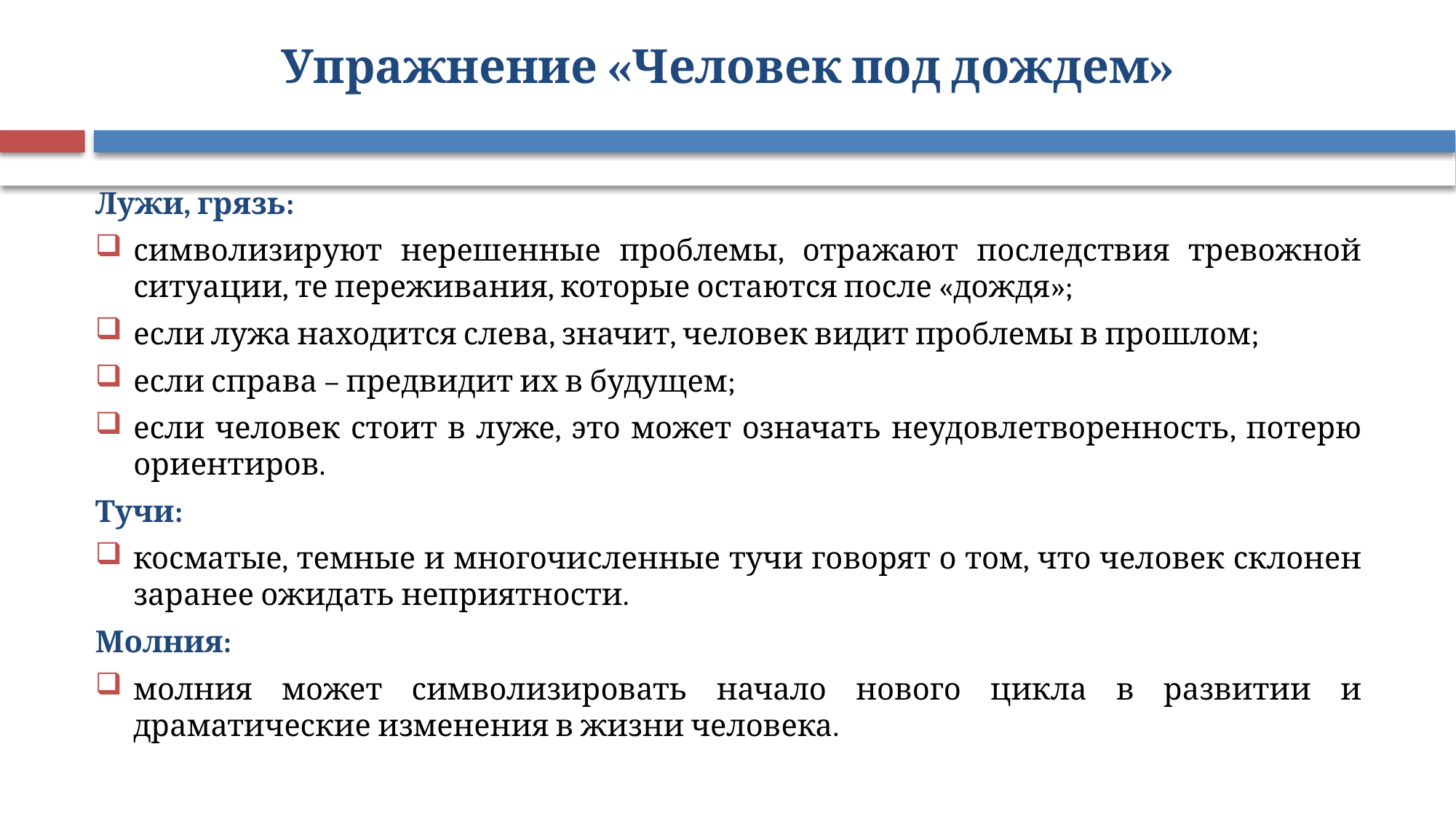

# Упражнение «Человек под дождем»
Лужи, грязь:
символизируют нерешенные проблемы, отражают последствия тревожной ситуации, те переживания, которые остаются после «дождя»;
если лужа находится слева, значит, человек видит проблемы в прошлом;
если справа – предвидит их в будущем;
если человек стоит в луже, это может означать неудовлетворенность, потерю ориентиров.
Тучи:
косматые, темные и многочисленные тучи говорят о том, что человек склонен заранее ожидать неприятности.
Молния:
молния может символизировать начало нового цикла в развитии и драматические изменения в жизни человека.